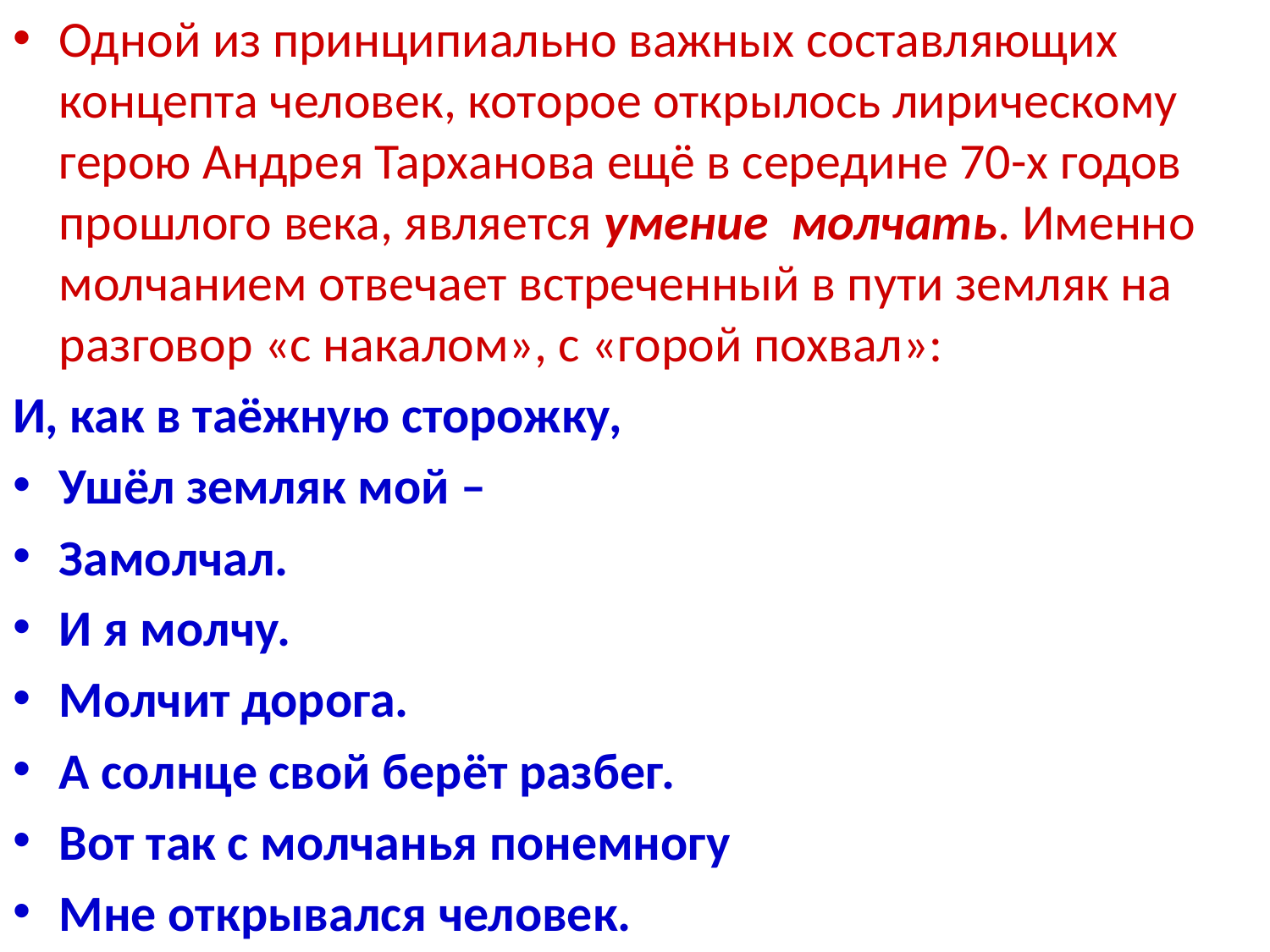

Одной из принципиально важных составляющих концепта человек, которое открылось лирическому герою Андрея Тарханова ещё в середине 70-х годов прошлого века, является умение  молчать. Именно молчанием отвечает встреченный в пути земляк на разговор «с накалом», с «горой похвал»:
И, как в таёжную сторожку,
Ушёл земляк мой –
Замолчал.
И я молчу.
Молчит дорога.
А солнце свой берёт разбег.
Вот так с молчанья понемногу
Мне открывался человек.